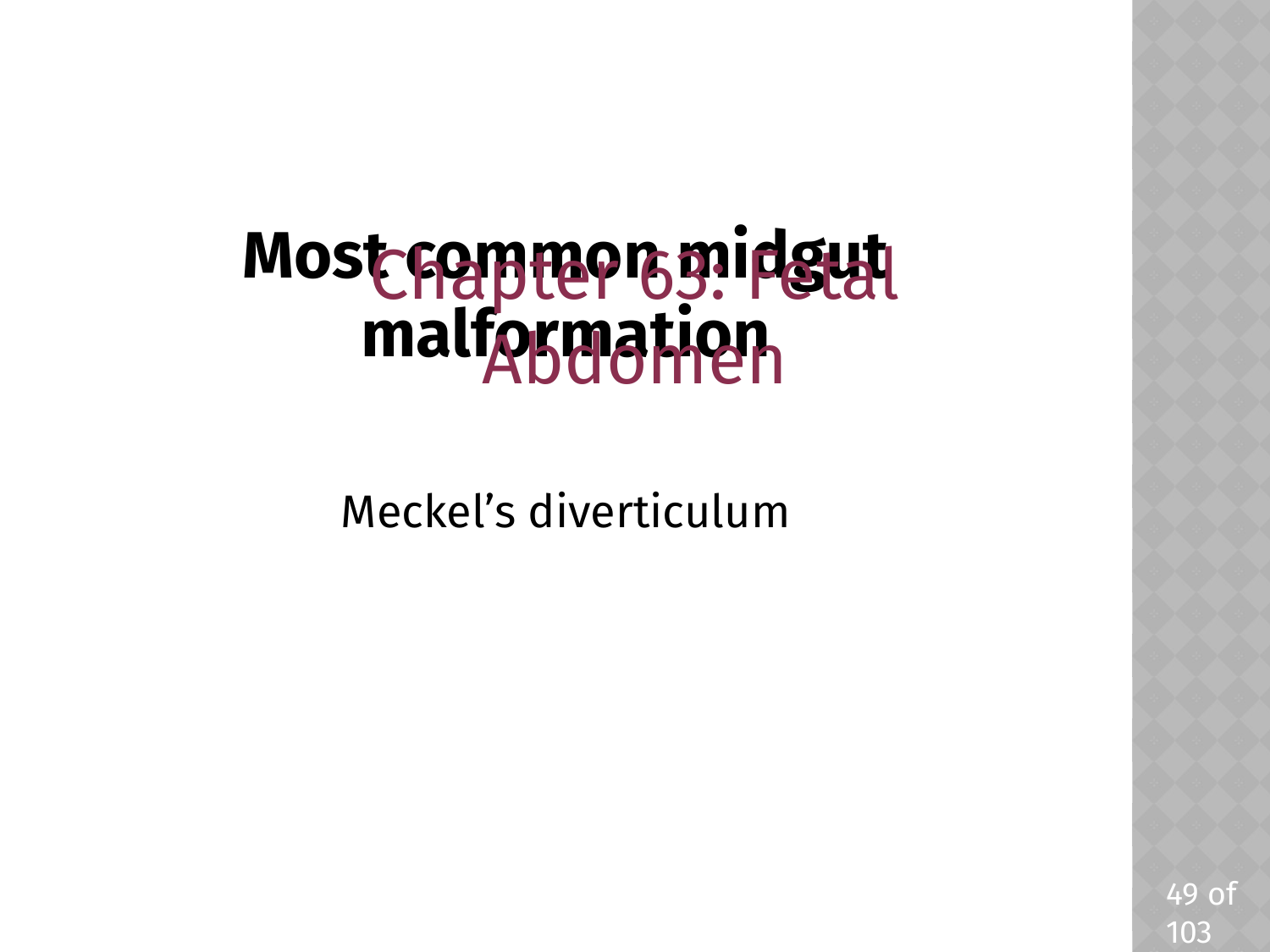

# Most common midgut malformation
Chapter 63: Fetal Abdomen
Meckel’s diverticulum